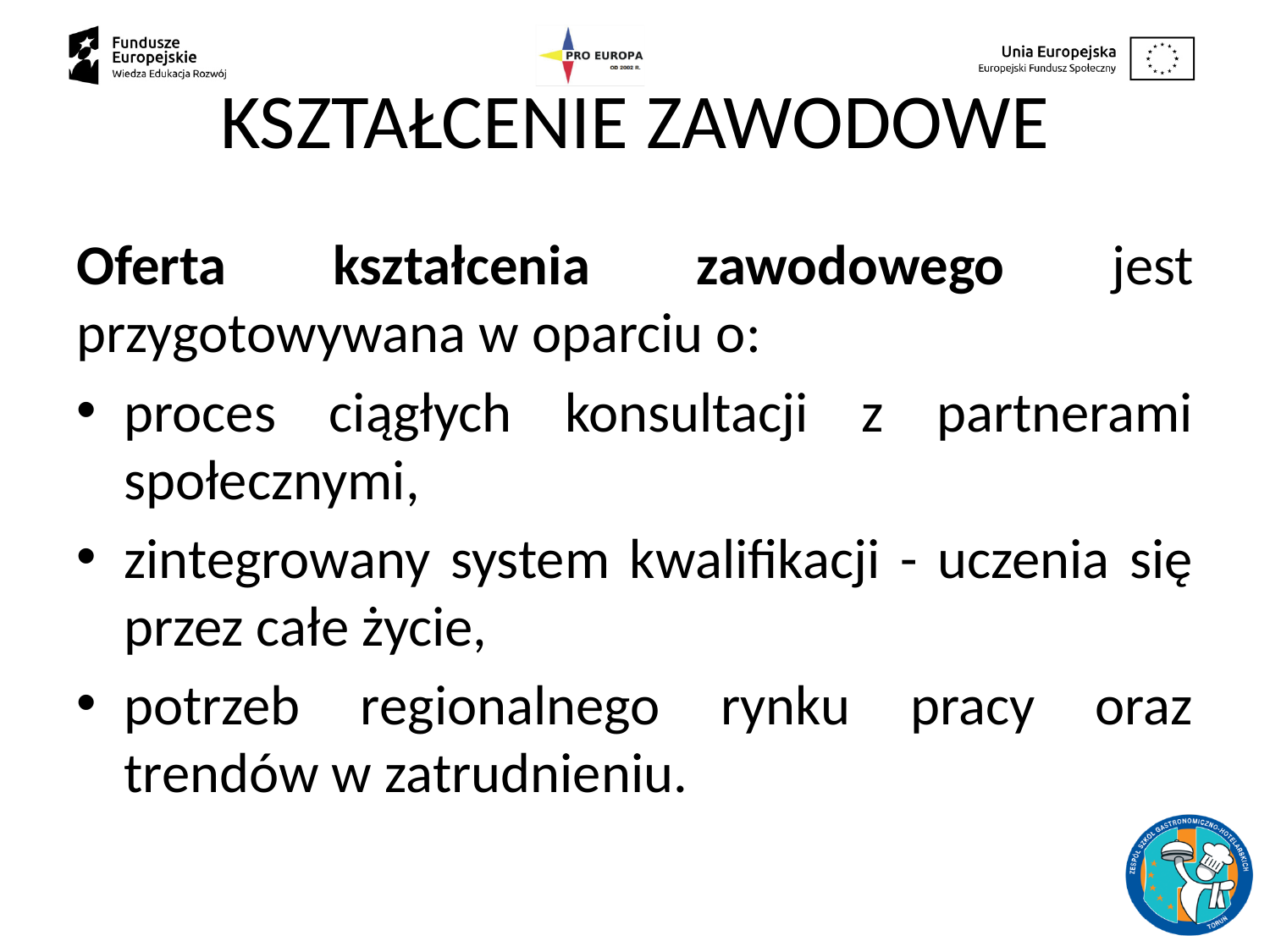

# KSZTAŁCENIE ZAWODOWE
Oferta kształcenia zawodowego jest przygotowywana w oparciu o:
proces ciągłych konsultacji z partnerami społecznymi,
zintegrowany system kwalifikacji - uczenia się przez całe życie,
potrzeb regionalnego rynku pracy oraz trendów w zatrudnieniu.